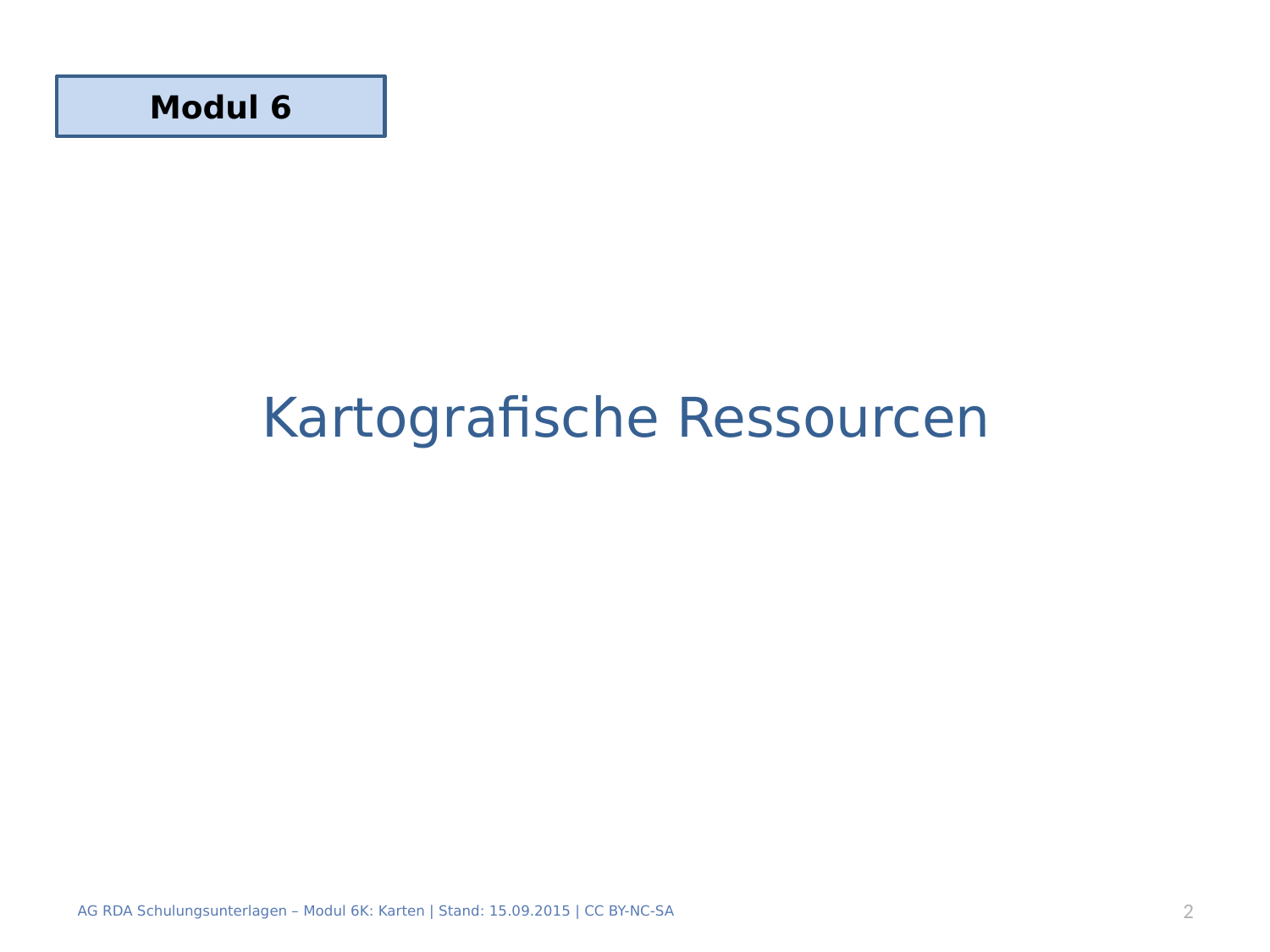

Modul 6
# Kartografische Ressourcen
AG RDA Schulungsunterlagen – Modul 6K: Karten | Stand: 15.09.2015 | CC BY-NC-SA
2